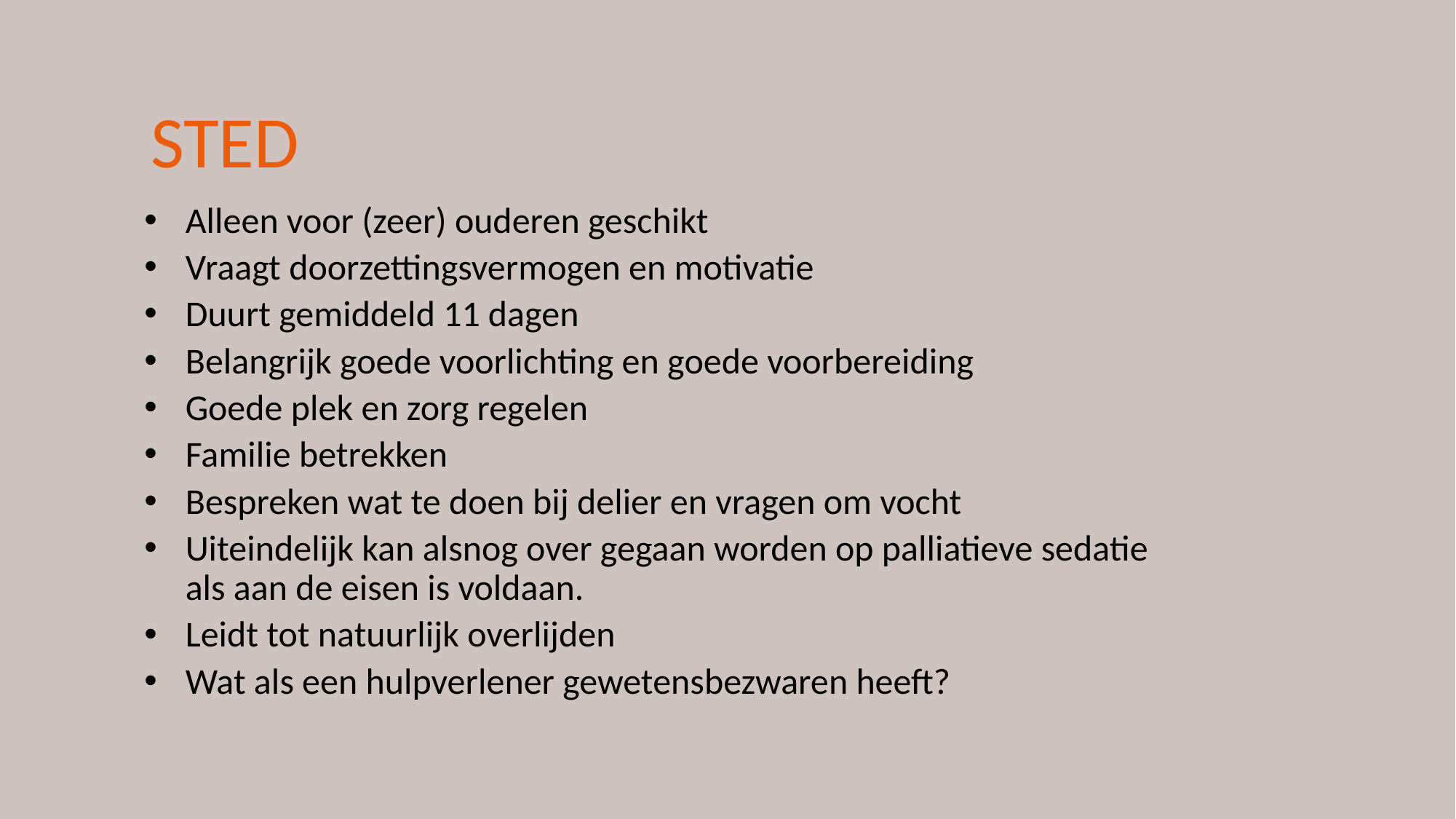

# STED
Alleen voor (zeer) ouderen geschikt
Vraagt doorzettingsvermogen en motivatie
Duurt gemiddeld 11 dagen
Belangrijk goede voorlichting en goede voorbereiding
Goede plek en zorg regelen
Familie betrekken
Bespreken wat te doen bij delier en vragen om vocht
Uiteindelijk kan alsnog over gegaan worden op palliatieve sedatie als aan de eisen is voldaan.
Leidt tot natuurlijk overlijden
Wat als een hulpverlener gewetensbezwaren heeft?